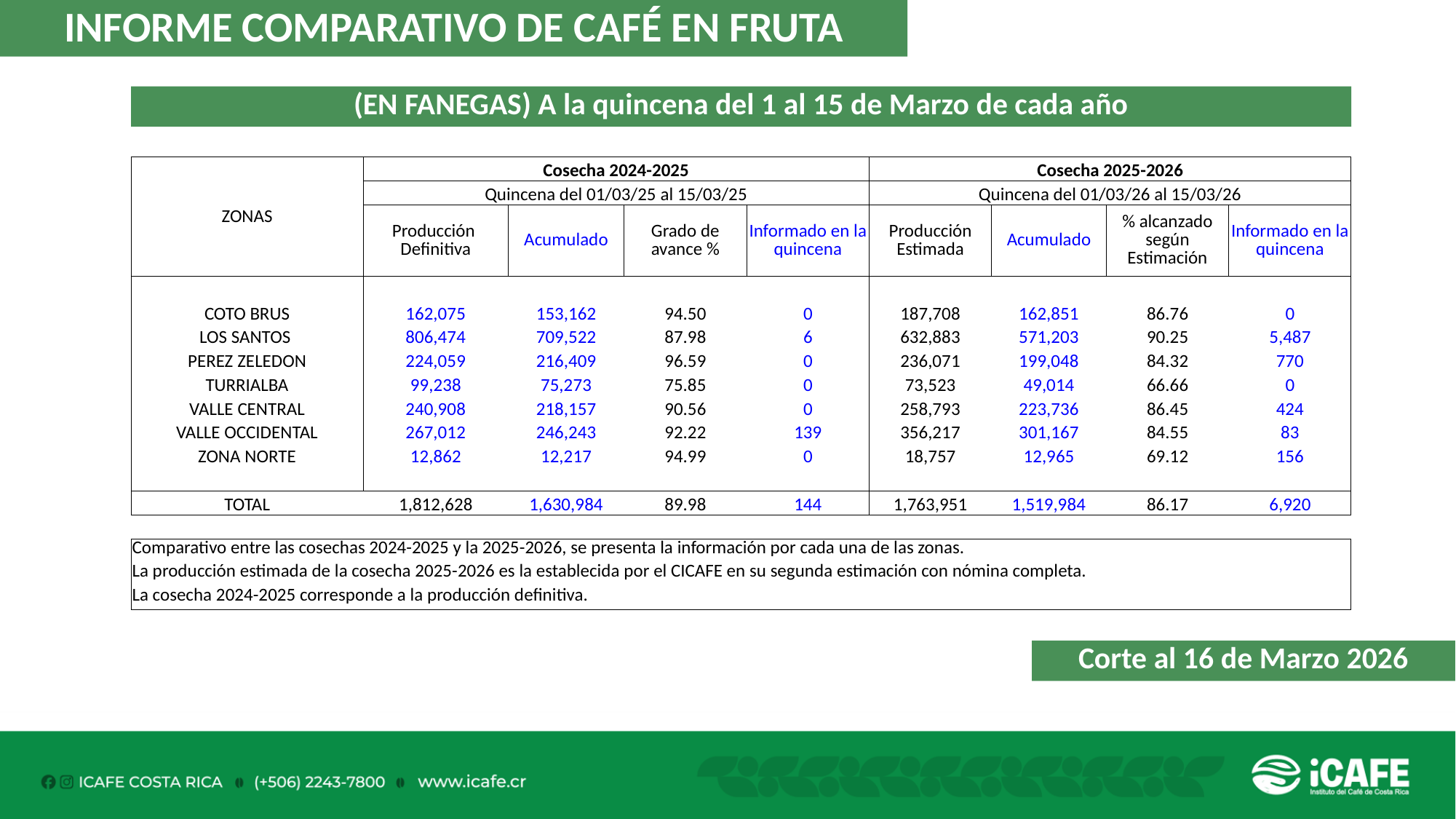

INFORME COMPARATIVO DE CAFÉ EN FRUTA

(EN FANEGAS) A la quincena del 1 al 15 de Marzo de cada año

| ZONAS | Cosecha 2024-2025 |  |  |  | Cosecha 2025-2026 |  |  |  |
| --- | --- | --- | --- | --- | --- | --- | --- | --- |
|  | Quincena del 01/03/25 al 15/03/25 |  |  |  | Quincena del 01/03/26 al 15/03/26 |  |  |  |
|  | Producción Definitiva | Acumulado | Grado de avance % | Informado en la quincena | Producción Estimada | Acumulado | % alcanzado según Estimación | Informado en la quincena |
|  |  |  |  |  |  |  |  |  |
| COTO BRUS | 162,075 | 153,162 | 94.50 | 0 | 187,708 | 162,851 | 86.76 | 0 |
| LOS SANTOS | 806,474 | 709,522 | 87.98 | 6 | 632,883 | 571,203 | 90.25 | 5,487 |
| PEREZ ZELEDON | 224,059 | 216,409 | 96.59 | 0 | 236,071 | 199,048 | 84.32 | 770 |
| TURRIALBA | 99,238 | 75,273 | 75.85 | 0 | 73,523 | 49,014 | 66.66 | 0 |
| VALLE CENTRAL | 240,908 | 218,157 | 90.56 | 0 | 258,793 | 223,736 | 86.45 | 424 |
| VALLE OCCIDENTAL | 267,012 | 246,243 | 92.22 | 139 | 356,217 | 301,167 | 84.55 | 83 |
| ZONA NORTE | 12,862 | 12,217 | 94.99 | 0 | 18,757 | 12,965 | 69.12 | 156 |
|  |  |  |  |  |  |  |  |  |
| TOTAL | 1,812,628 | 1,630,984 | 89.98 | 144 | 1,763,951 | 1,519,984 | 86.17 | 6,920 |
|  |  |  |  |  |  |  |  |  |
| Comparativo entre las cosechas 2024-2025 y la 2025-2026, se presenta la información por cada una de las zonas. |  |  |  |  |  |  |  |  |
| La producción estimada de la cosecha 2025-2026 es la establecida por el CICAFE en su segunda estimación con nómina completa. |  |  |  |  |  |  |  |  |
| La cosecha 2024-2025 corresponde a la producción definitiva. |  |  |  |  |  |  |  |  |

Corte al 16 de Marzo 2026